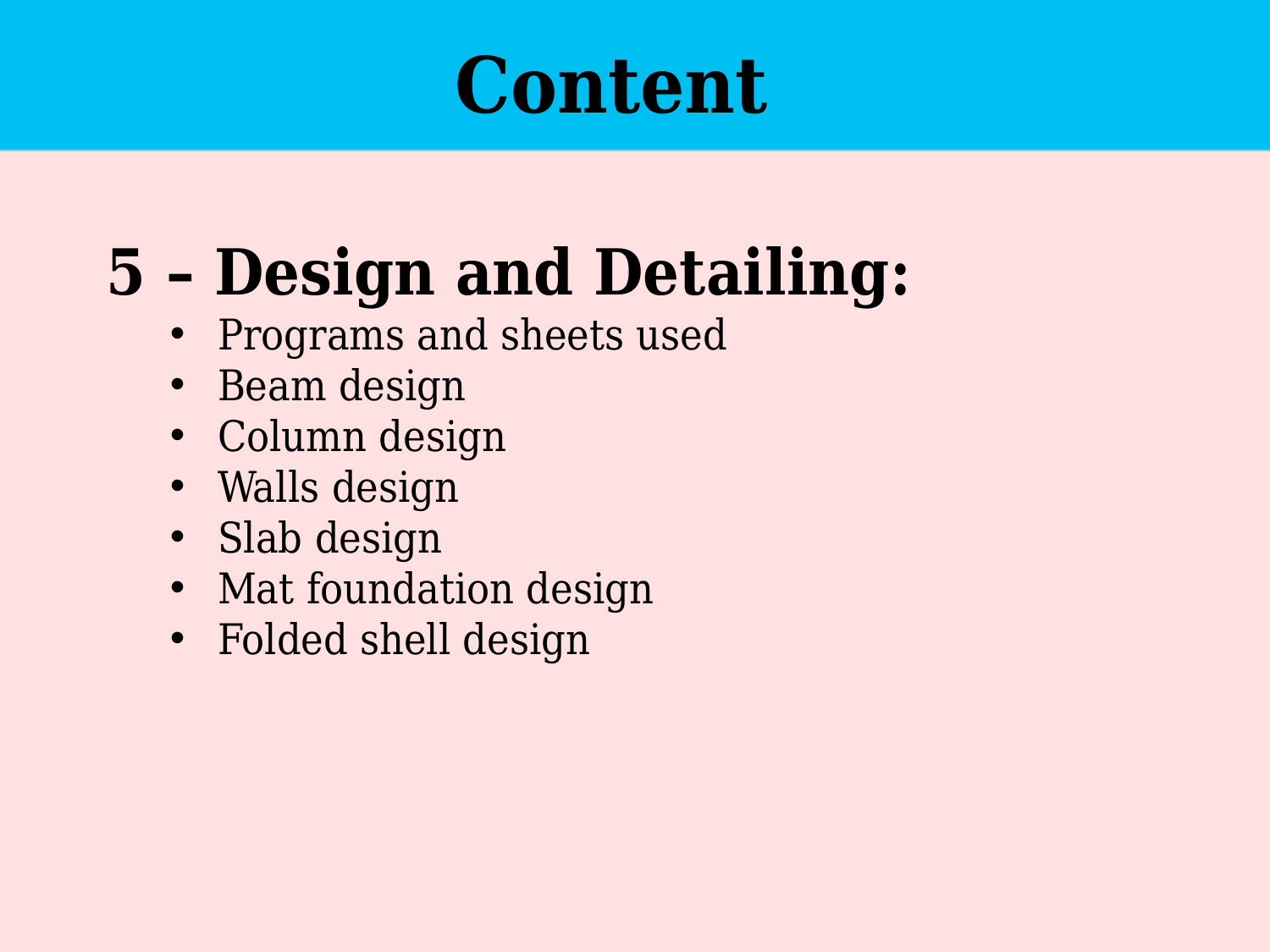

Content
5 – Design and Detailing:
Programs and sheets used
Beam design
Column design
Walls design
Slab design
Mat foundation design
Folded shell design